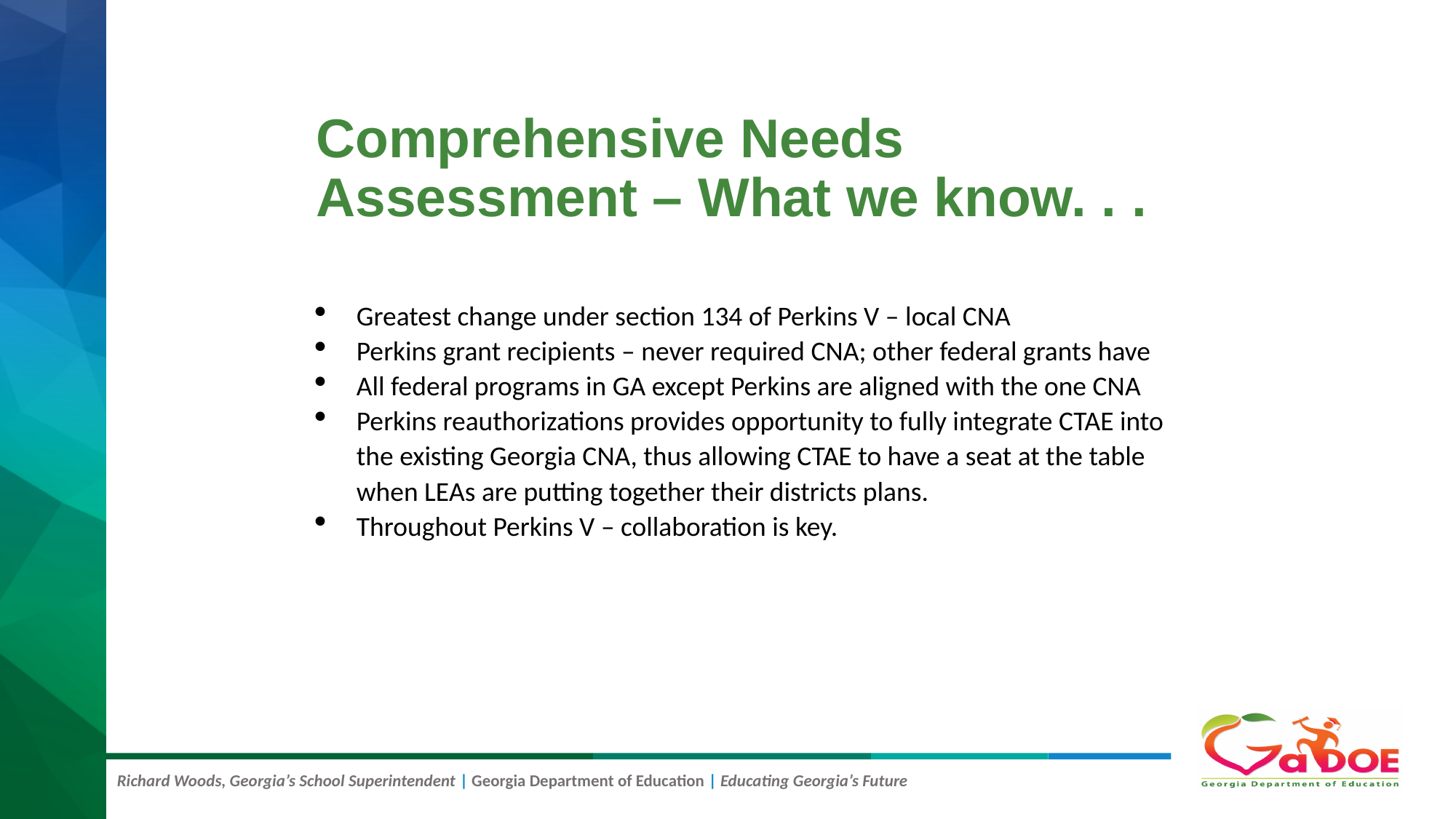

# Comprehensive Needs Assessment – What we know. . .
Greatest change under section 134 of Perkins V – local CNA
Perkins grant recipients – never required CNA; other federal grants have
All federal programs in GA except Perkins are aligned with the one CNA
Perkins reauthorizations provides opportunity to fully integrate CTAE into the existing Georgia CNA, thus allowing CTAE to have a seat at the table when LEAs are putting together their districts plans.
Throughout Perkins V – collaboration is key.